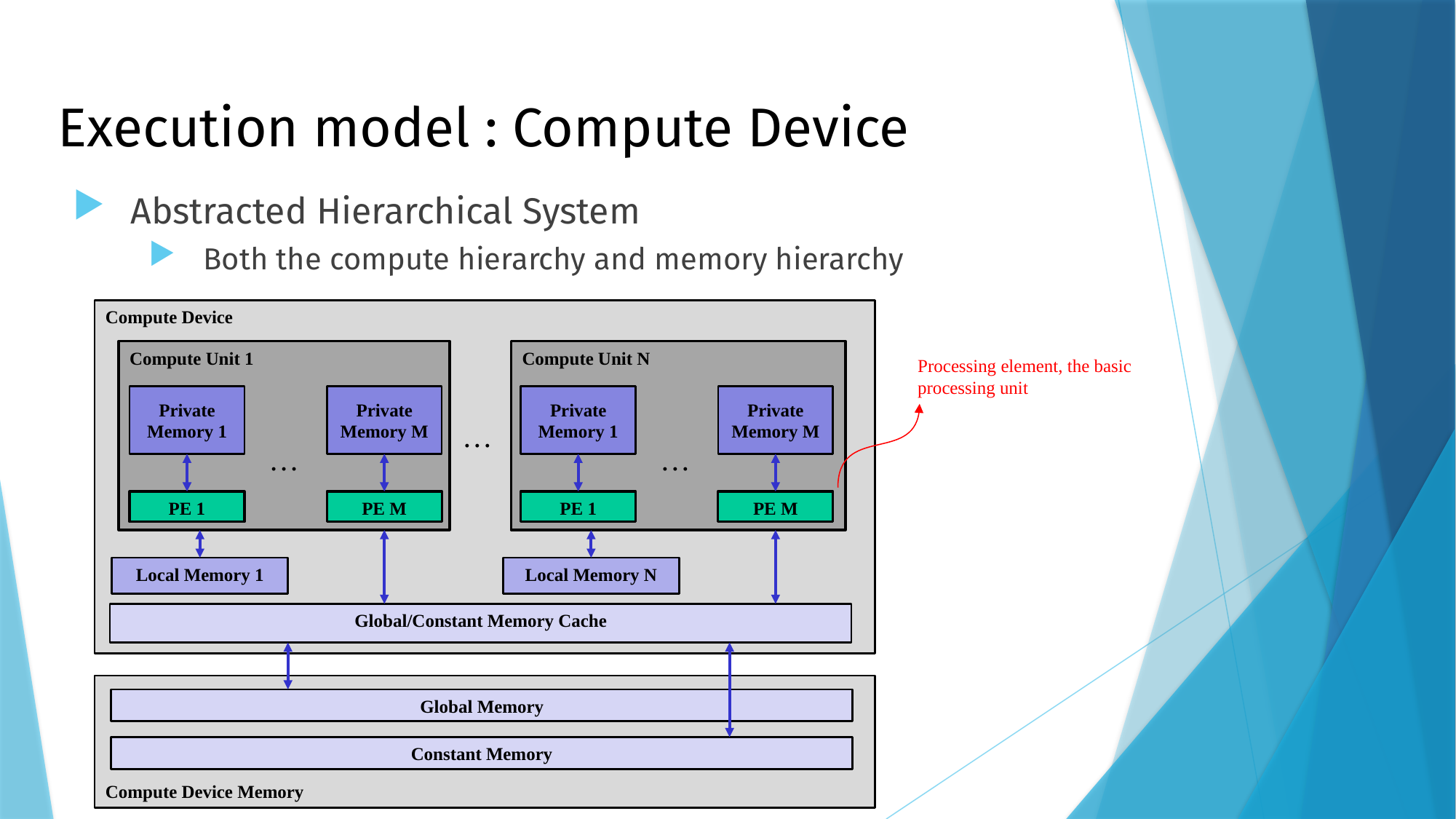

# Execution model : Compute Device
Abstracted Hierarchical System
Both the compute hierarchy and memory hierarchy

Compute Device
Compute Unit 1
Compute Unit N
Private Memory 1
Private Memory M
Private Memory 1
Private Memory M
…
…
…
PE 1
PE M
PE 1
PE M
Local Memory 1
Local Memory N
Global/Constant Memory Cache
Compute Device Memory
Global Memory
Constant Memory
Processing element, the basic processing unit